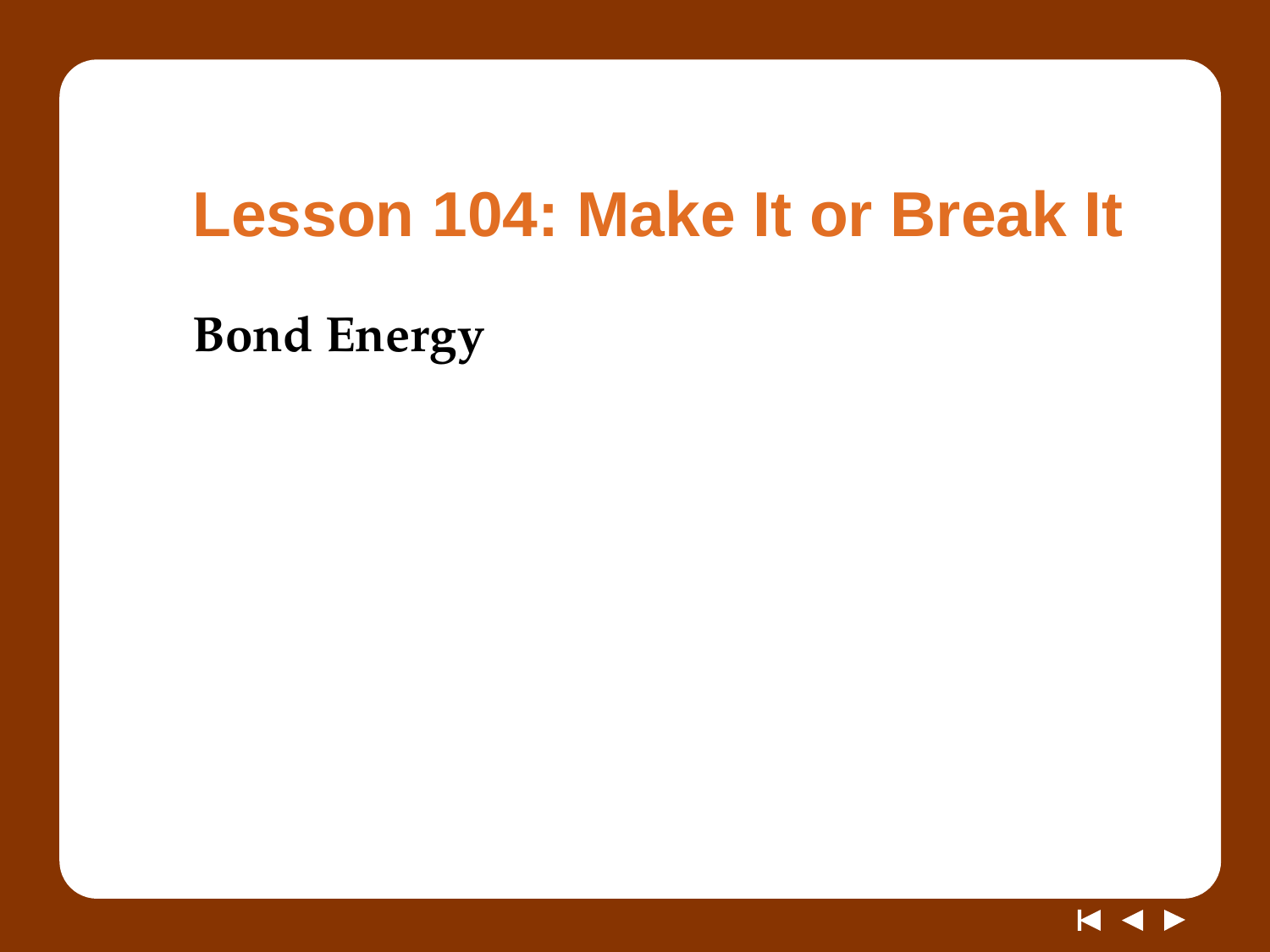

# Lesson 104: Make It or Break It
Bond Energy